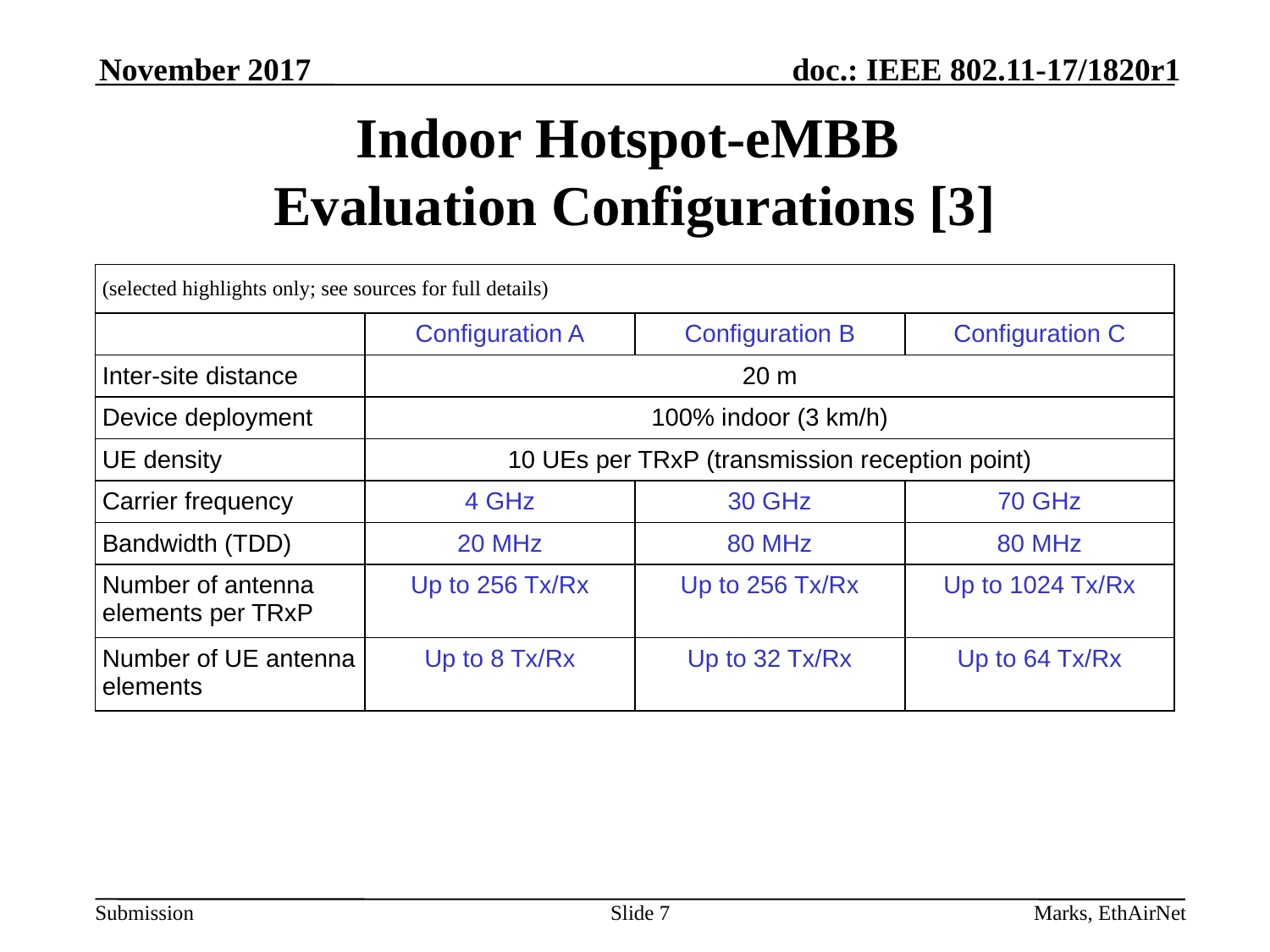

November 2017
# Indoor Hotspot-eMBB Evaluation Configurations [3]
| (selected highlights only; see sources for full details) |  |  |  |
| --- | --- | --- | --- |
|  | Configuration A | Configuration B | Configuration C |
| Inter-site distance | 20 m |  |  |
| Device deployment | 100% indoor (3 km/h) |  |  |
| UE density | 10 UEs per TRxP (transmission reception point) |  |  |
| Carrier frequency | 4 GHz | 30 GHz | 70 GHz |
| Bandwidth (TDD) | 20 MHz | 80 MHz | 80 MHz |
| Number of antenna elements per TRxP | Up to 256 Tx/Rx | Up to 256 Tx/Rx | Up to 1024 Tx/Rx |
| Number of UE antenna elements | Up to 8 Tx/Rx | Up to 32 Tx/Rx | Up to 64 Tx/Rx |
Slide 7
Marks, EthAirNet